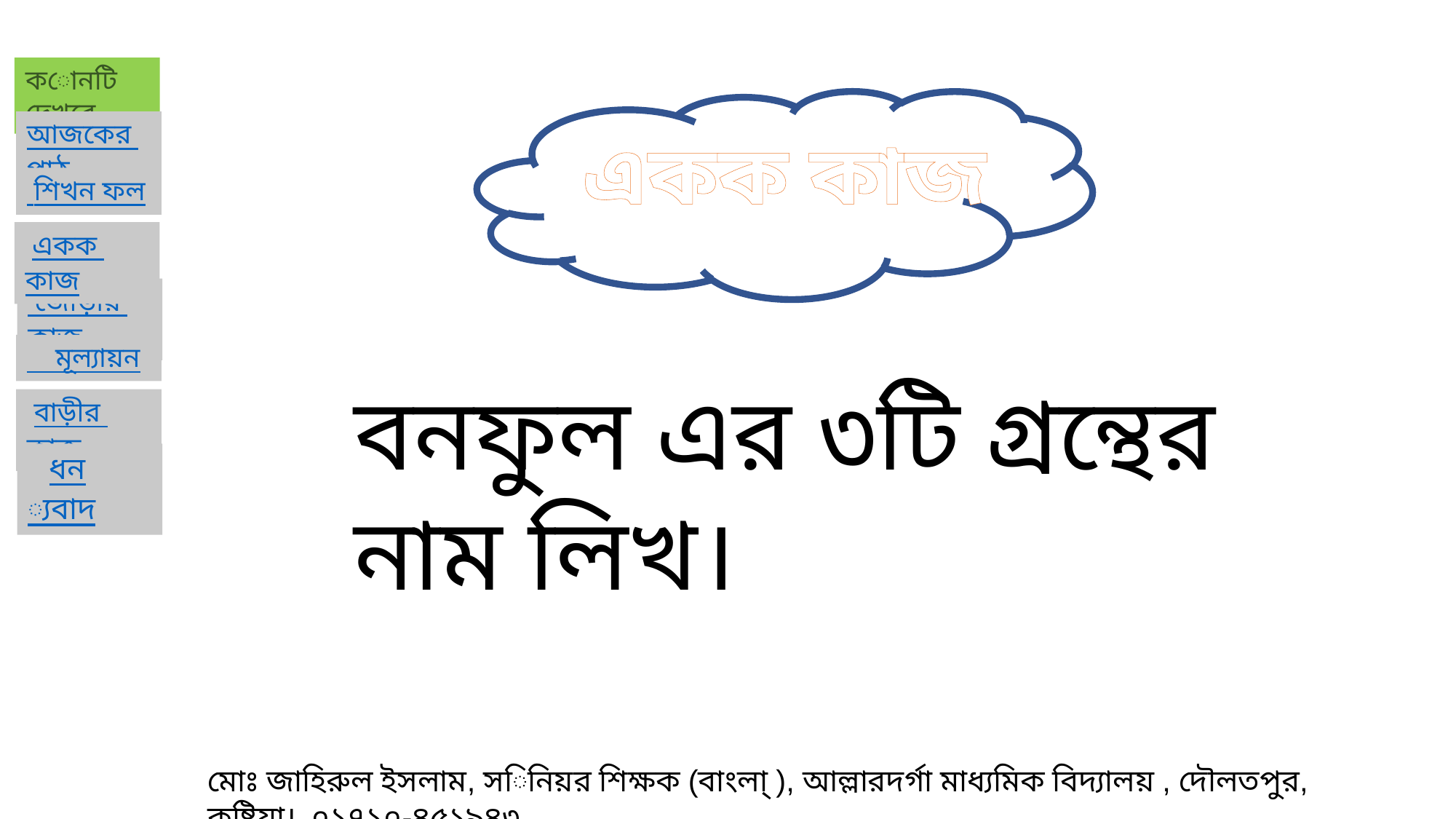

একক কাজ
বনফুল এর ৩টি গ্রন্থের নাম লিখ।